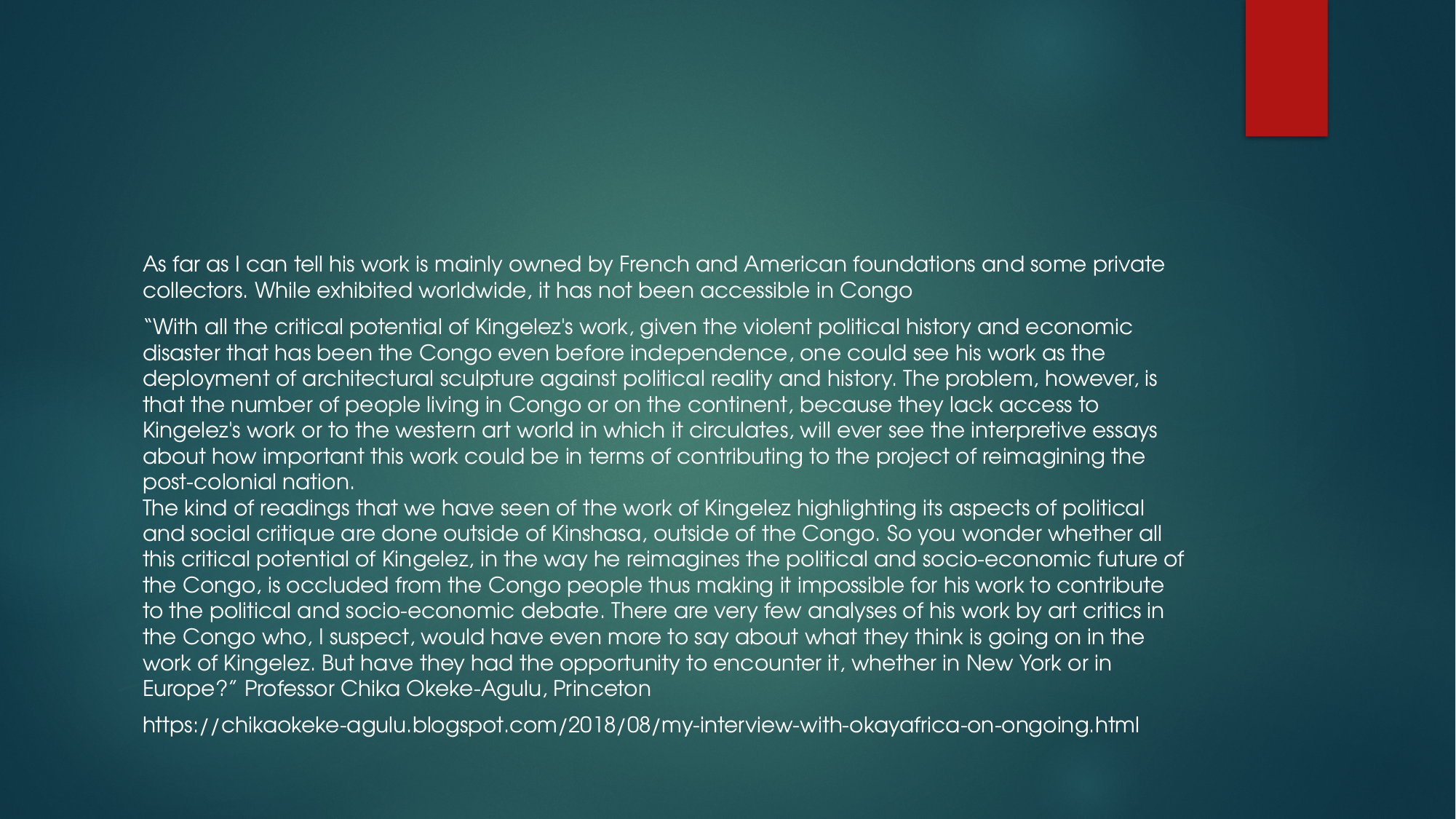

#
As far as I can tell his work is mainly owned by French and American foundations and some private collectors. While exhibited worldwide, it has not been accessible in Congo
“With all the critical potential of Kingelez's work, given the violent political history and economic disaster that has been the Congo even before independence, one could see his work as the deployment of architectural sculpture against political reality and history. The problem, however, is that the number of people living in Congo or on the continent, because they lack access to Kingelez's work or to the western art world in which it circulates, will ever see the interpretive essays about how important this work could be in terms of contributing to the project of reimagining the post-colonial nation.
The kind of readings that we have seen of the work of Kingelez highlighting its aspects of political and social critique are done outside of Kinshasa, outside of the Congo. So you wonder whether all this critical potential of Kingelez, in the way he reimagines the political and socio-economic future of the Congo, is occluded from the Congo people thus making it impossible for his work to contribute to the political and socio-economic debate. There are very few analyses of his work by art critics in the Congo who, I suspect, would have even more to say about what they think is going on in the work of Kingelez. But have they had the opportunity to encounter it, whether in New York or in Europe?” Professor Chika Okeke-Agulu, Princeton
https://chikaokeke-agulu.blogspot.com/2018/08/my-interview-with-okayafrica-on-ongoing.html